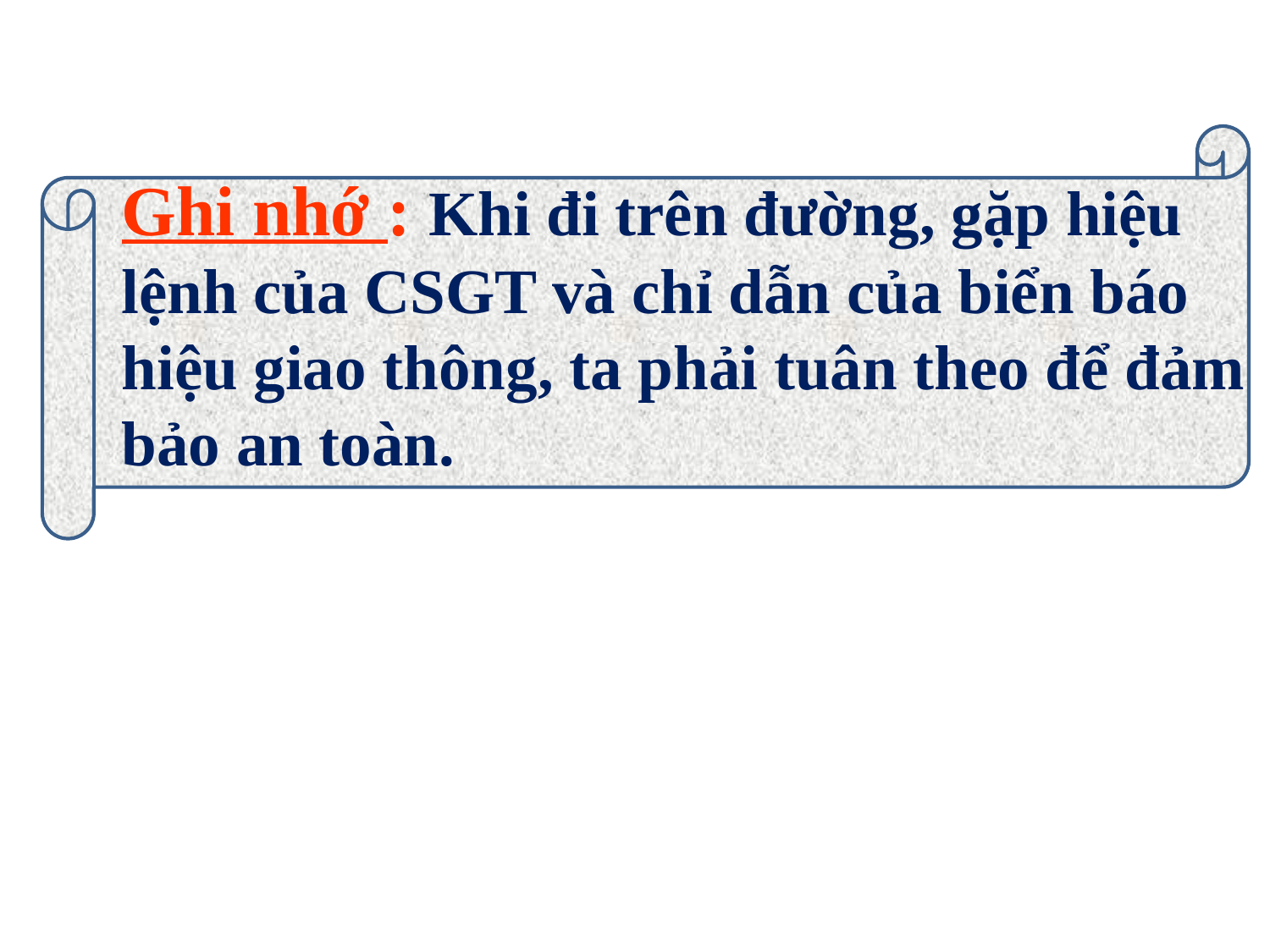

Ghi nhớ : Khi đi trên đường, gặp hiệu lệnh của CSGT và chỉ dẫn của biển báo hiệu giao thông, ta phải tuân theo để đảm bảo an toàn.
Khi người và xe đi trên đường, gặp hiệu lệnh của CSGT và biển báo hiệu giao thông, chúng ta phải làm gì ?